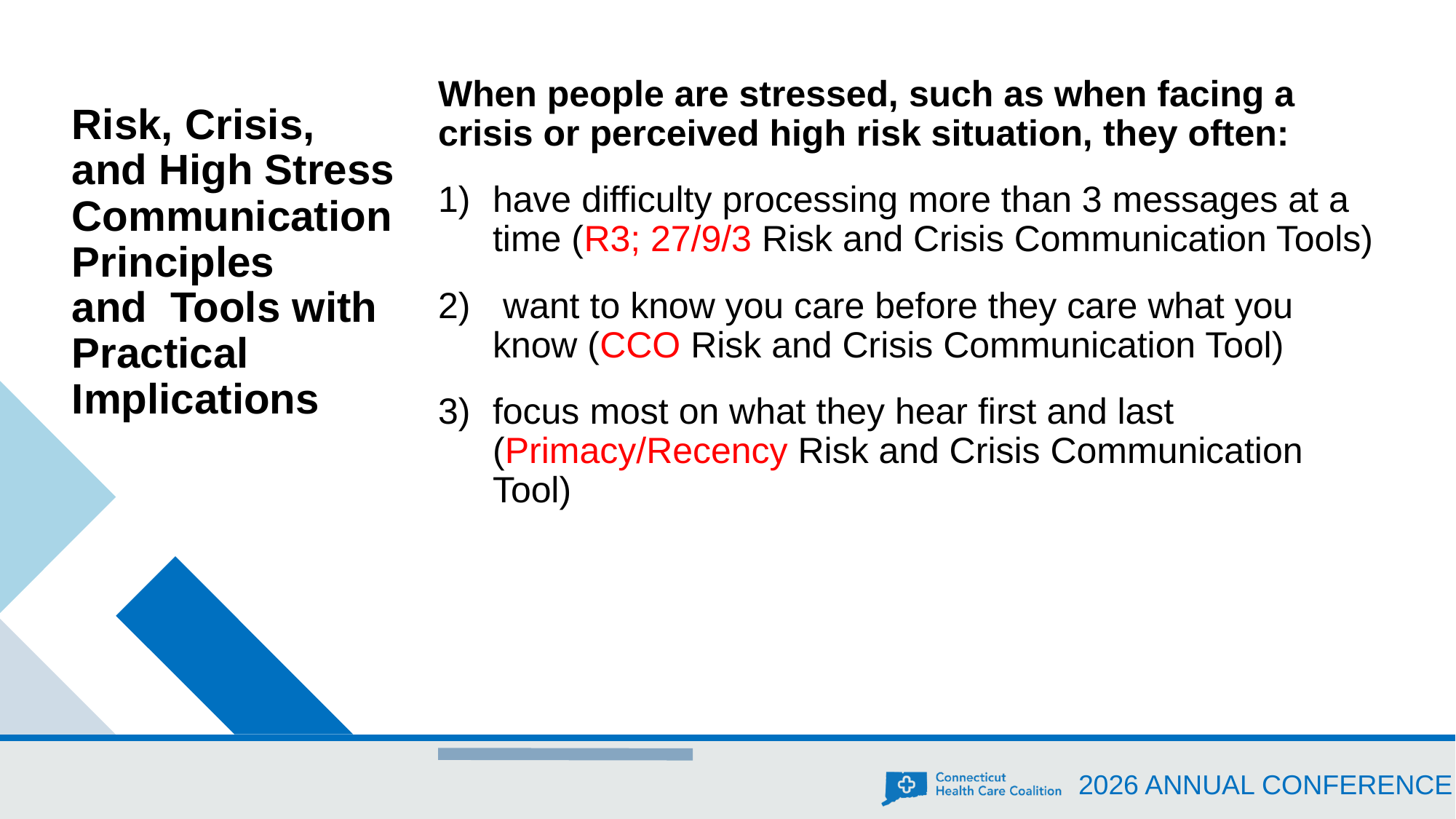

Risk, Crisis, and High Stress
Communication Principles
and  Tools with Practical Implications
When people are stressed, such as when facing a crisis or perceived high risk situation, they often:
have difficulty processing more than 3 messages at a time (R3; 27/9/3 Risk and Crisis Communication Tools)
 want to know you care before they care what you know (CCO Risk and Crisis Communication Tool)
focus most on what they hear first and last (Primacy/Recency Risk and Crisis Communication Tool)